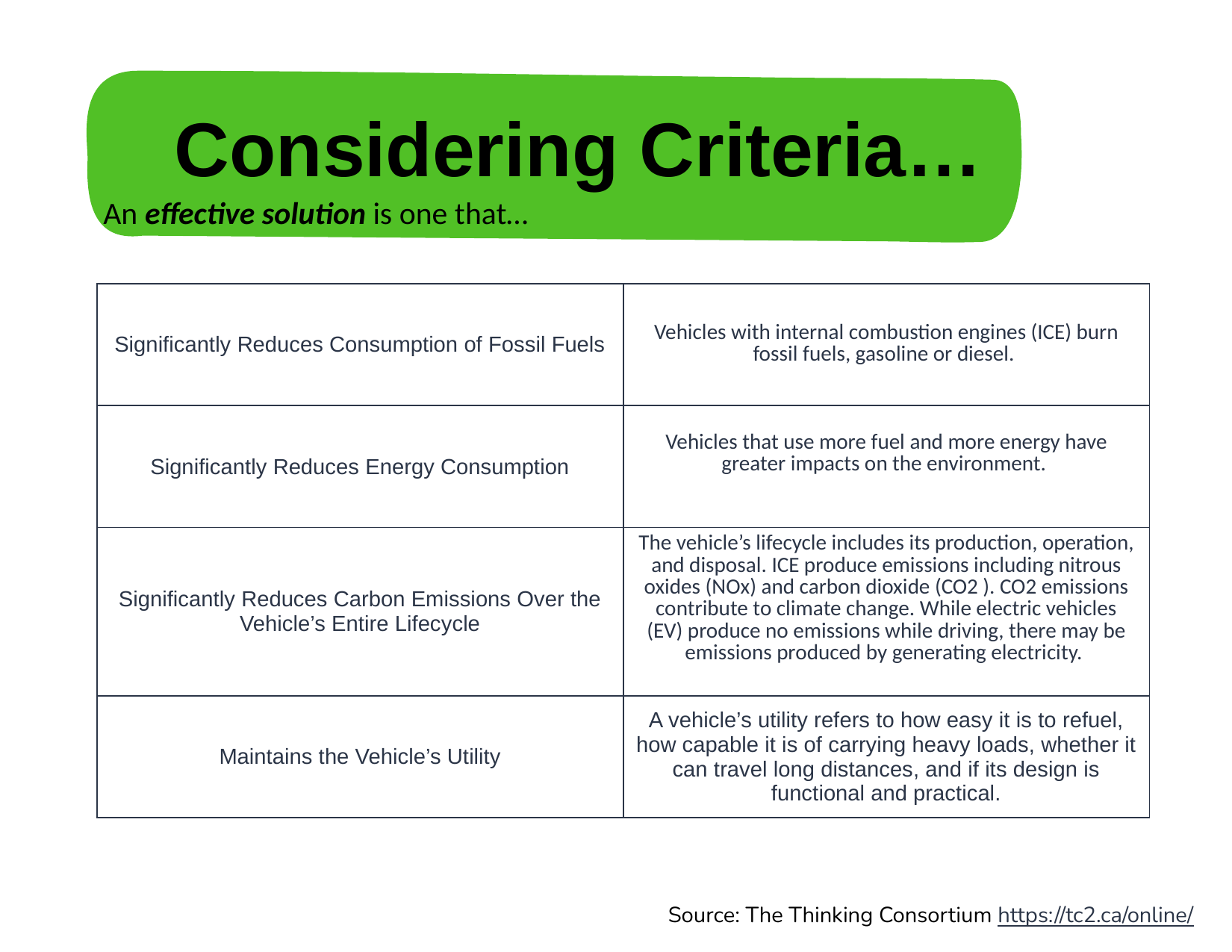

Considering Criteria…
An effective solution is one that…
| Significantly Reduces Consumption of Fossil Fuels | Vehicles with internal combustion engines (ICE) burn fossil fuels, gasoline or diesel. |
| --- | --- |
| Significantly Reduces Energy Consumption | Vehicles that use more fuel and more energy have greater impacts on the environment. |
| Significantly Reduces Carbon Emissions Over the Vehicle’s Entire Lifecycle | The vehicle’s lifecycle includes its production, operation, and disposal. ICE produce emissions including nitrous oxides (NOx) and carbon dioxide (CO2 ). CO2 emissions contribute to climate change. While electric vehicles (EV) produce no emissions while driving, there may be emissions produced by generating electricity. |
| Maintains the Vehicle’s Utility | A vehicle’s utility refers to how easy it is to refuel, how capable it is of carrying heavy loads, whether it can travel long distances, and if its design is functional and practical. |
Source: The Thinking Consortium https://tc2.ca/online/